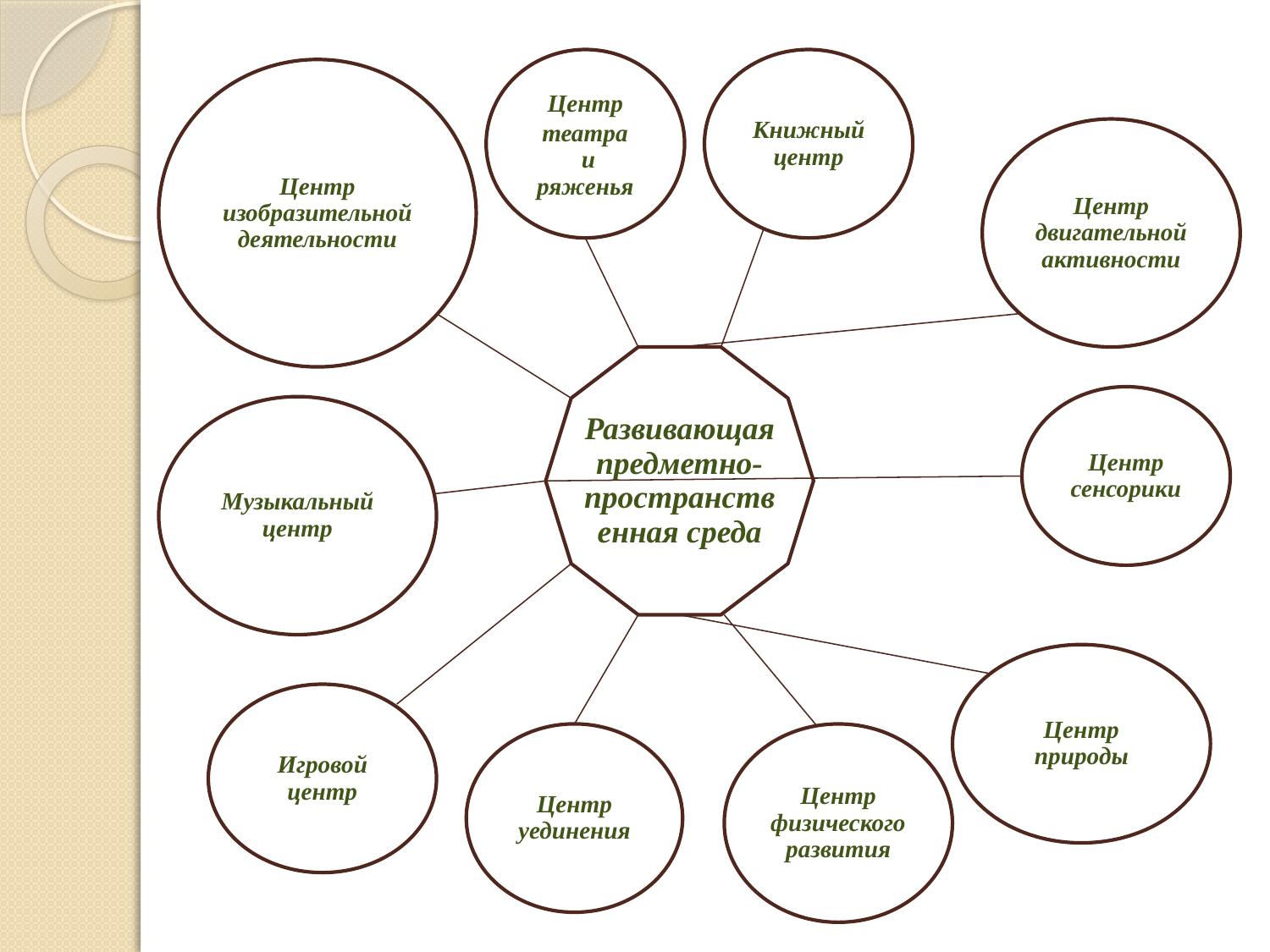

#
Центр театра
 и ряженья
Книжный центр
Центр изобразительной деятельности
Центр двигательной активности
Развивающая предметно-пространственная среда
Центр сенсорики
Музыкальный центр
Центр природы
Игровой центр
Центр уединения
Центр физического развития